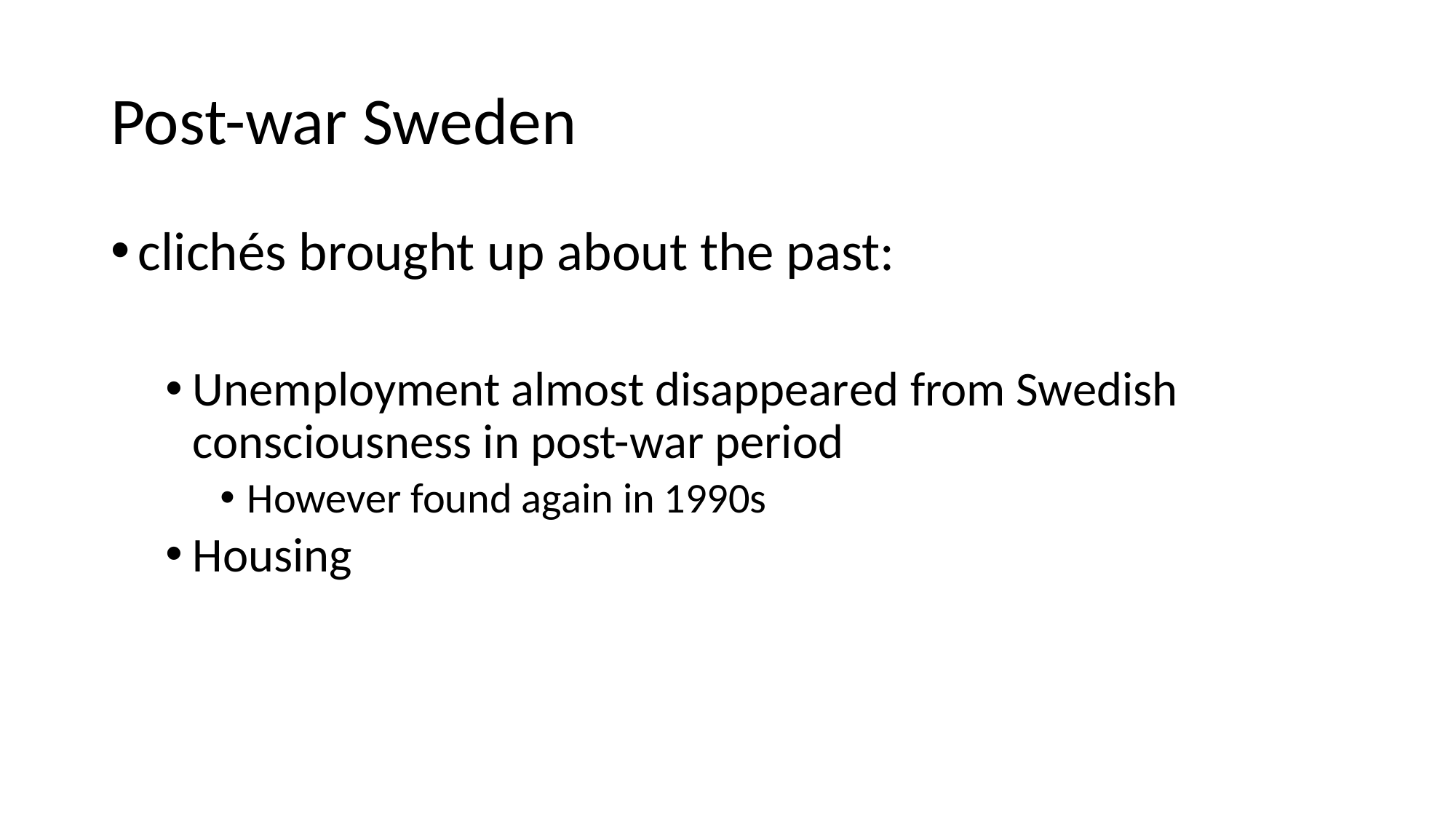

# Post-war Sweden
clichés brought up about the past:

Unemployment almost disappeared from Swedish consciousness in post-war period
However found again in 1990s
Housing